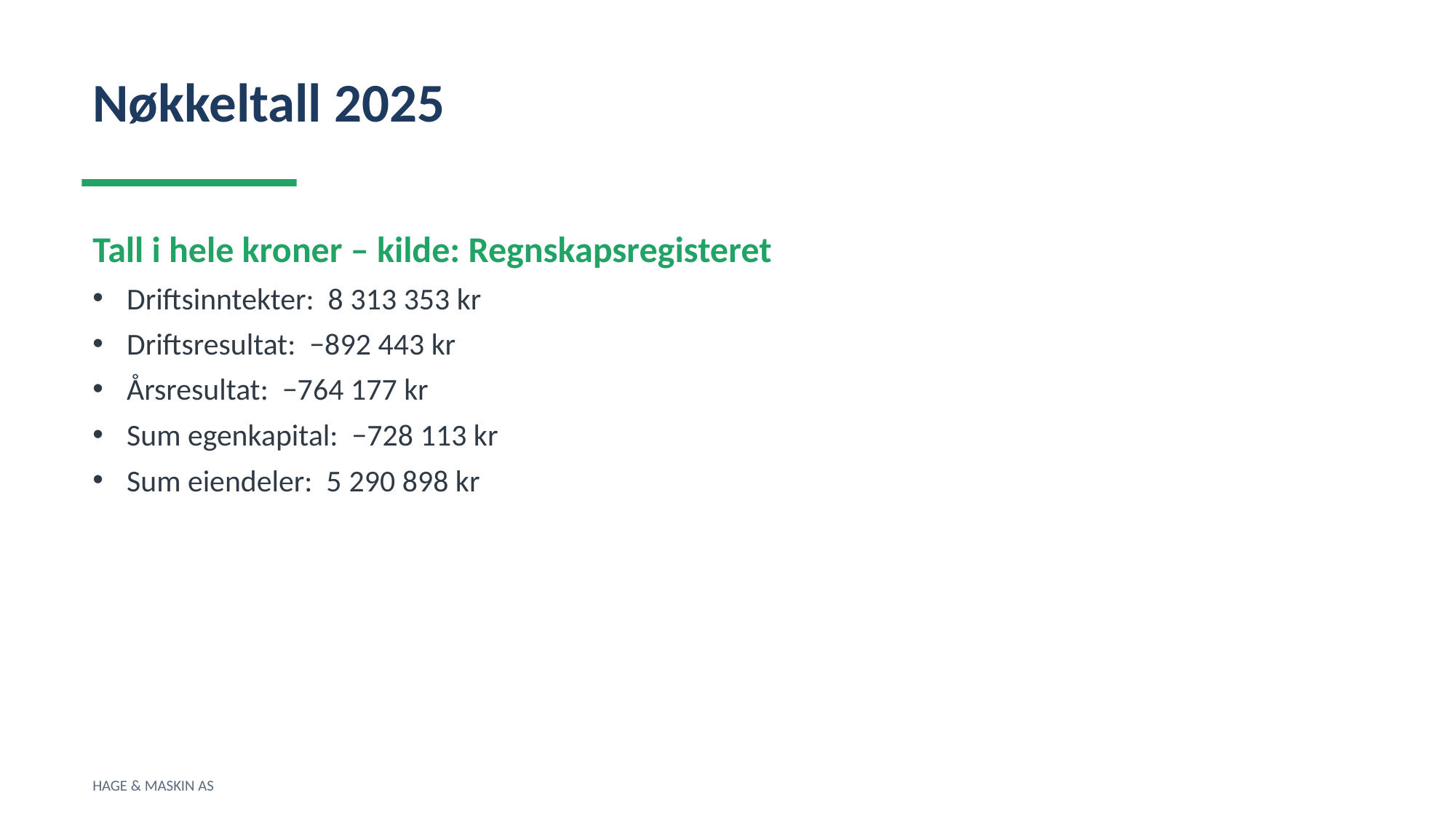

Nøkkeltall 2025

Tall i hele kroner – kilde: Regnskapsregisteret
Driftsinntekter:  8 313 353 kr
Driftsresultat:  −892 443 kr
Årsresultat:  −764 177 kr
Sum egenkapital:  −728 113 kr
Sum eiendeler:  5 290 898 kr
HAGE & MASKIN AS